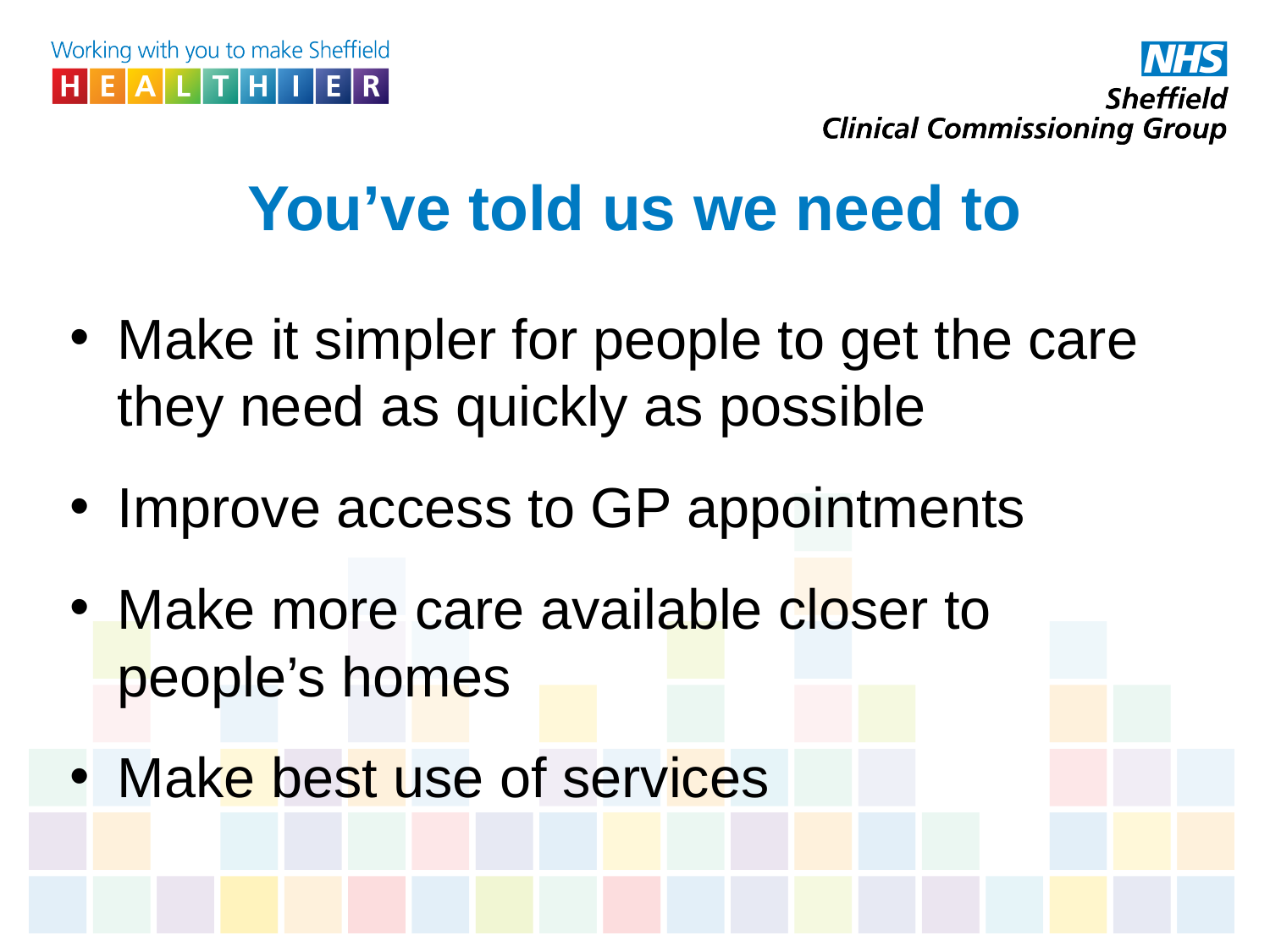

# You’ve told us we need to
Make it simpler for people to get the care they need as quickly as possible
Improve access to GP appointments
Make more care available closer to people’s homes
Make best use of services